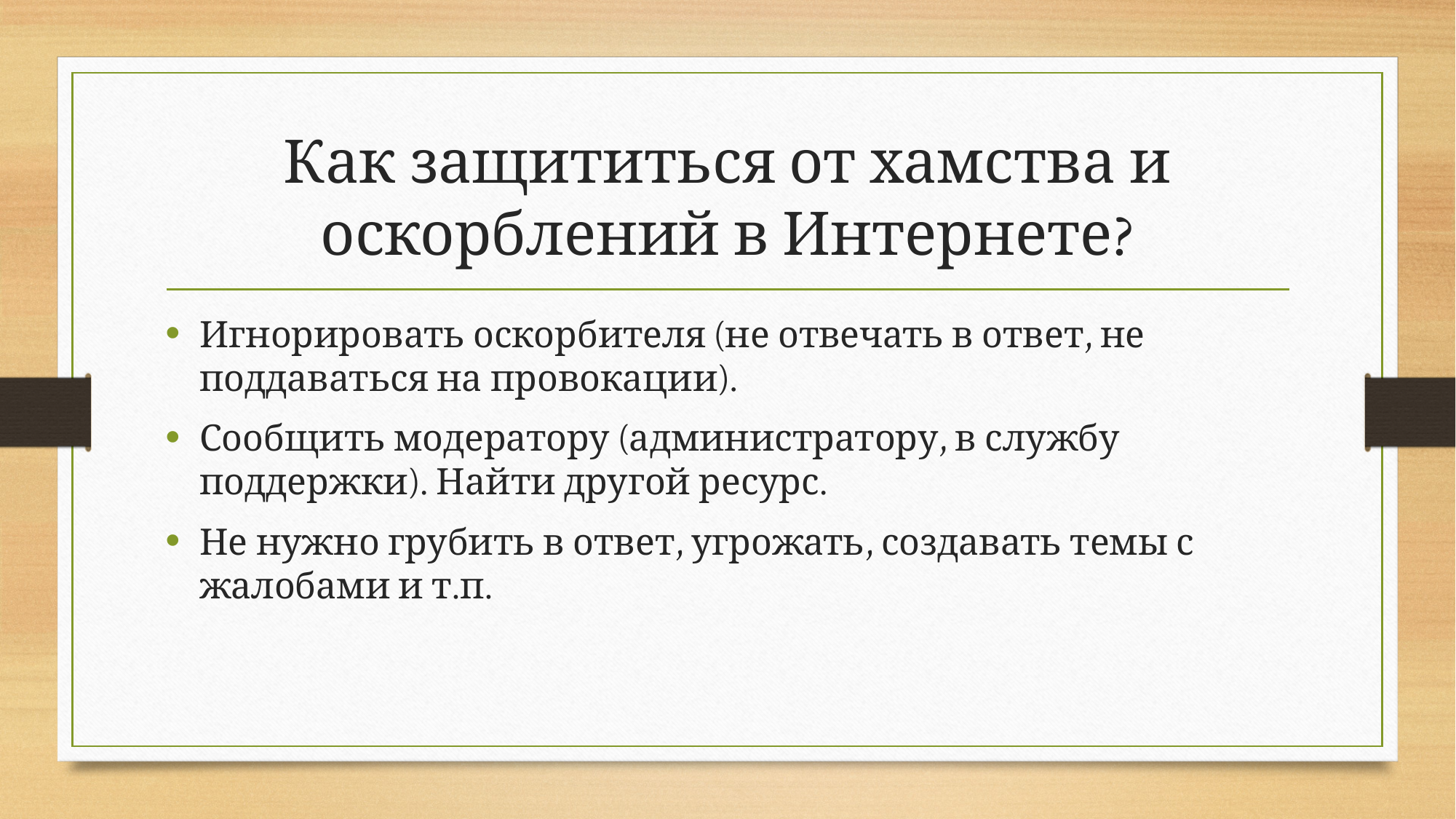

# Как защититься от хамства и оскорблений в Интернете?
Игнорировать оскорбителя (не отвечать в ответ, не поддаваться на провокации).
Сообщить модератору (администратору, в службу поддержки). Найти другой ресурс.
Не нужно грубить в ответ, угрожать, создавать темы с жалобами и т.п.